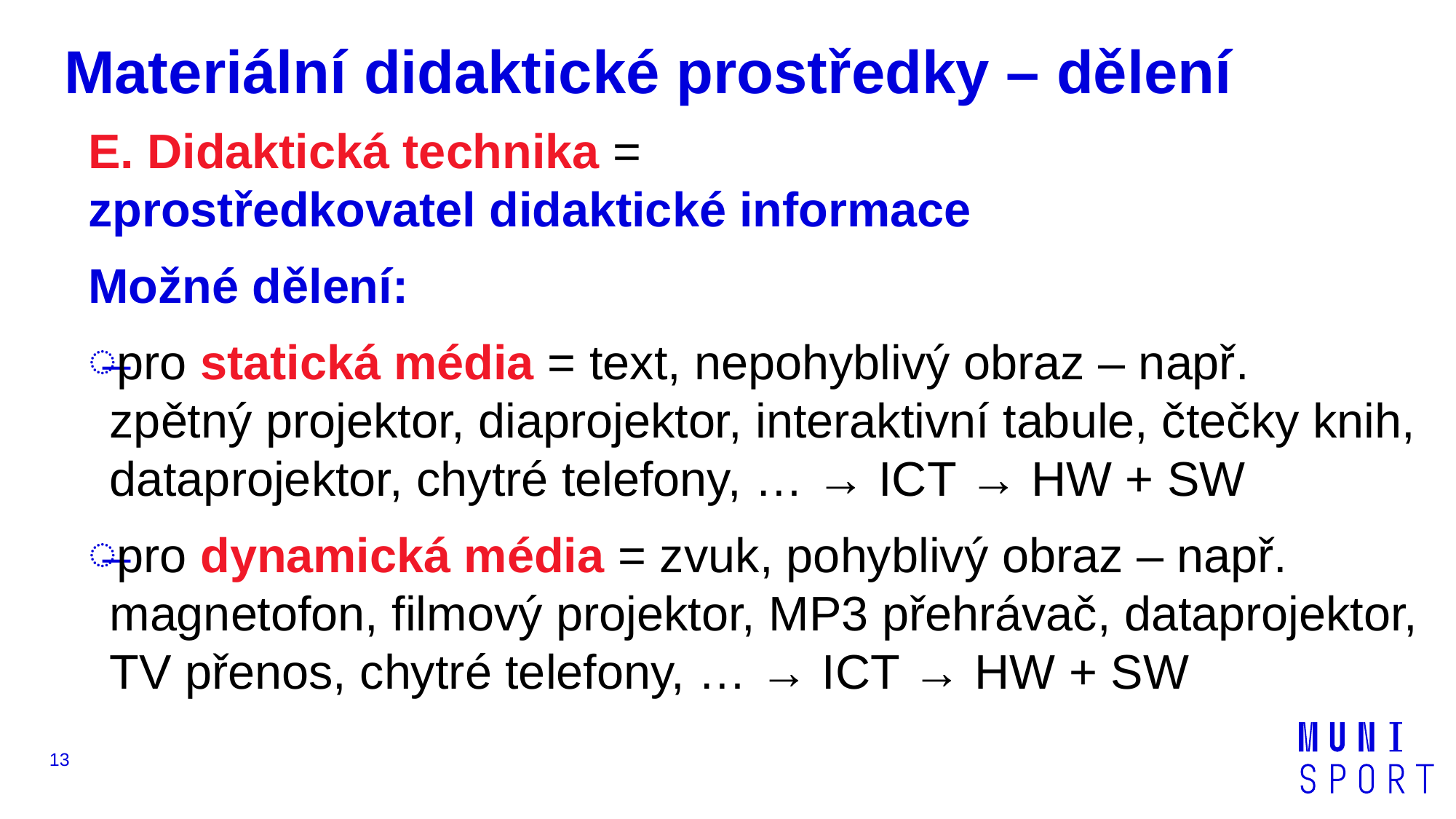

# Materiální didaktické prostředky – dělení
E. Didaktická technika =
zprostředkovatel didaktické informace
Možné dělení:
pro statická média = text, nepohyblivý obraz – např.
zpětný projektor, diaprojektor, interaktivní tabule, čtečky knih, dataprojektor, chytré telefony, … → ICT → HW + SW
pro dynamická média = zvuk, pohyblivý obraz – např. magnetofon, filmový projektor, MP3 přehrávač, dataprojektor, TV přenos, chytré telefony, … → ICT → HW + SW
13